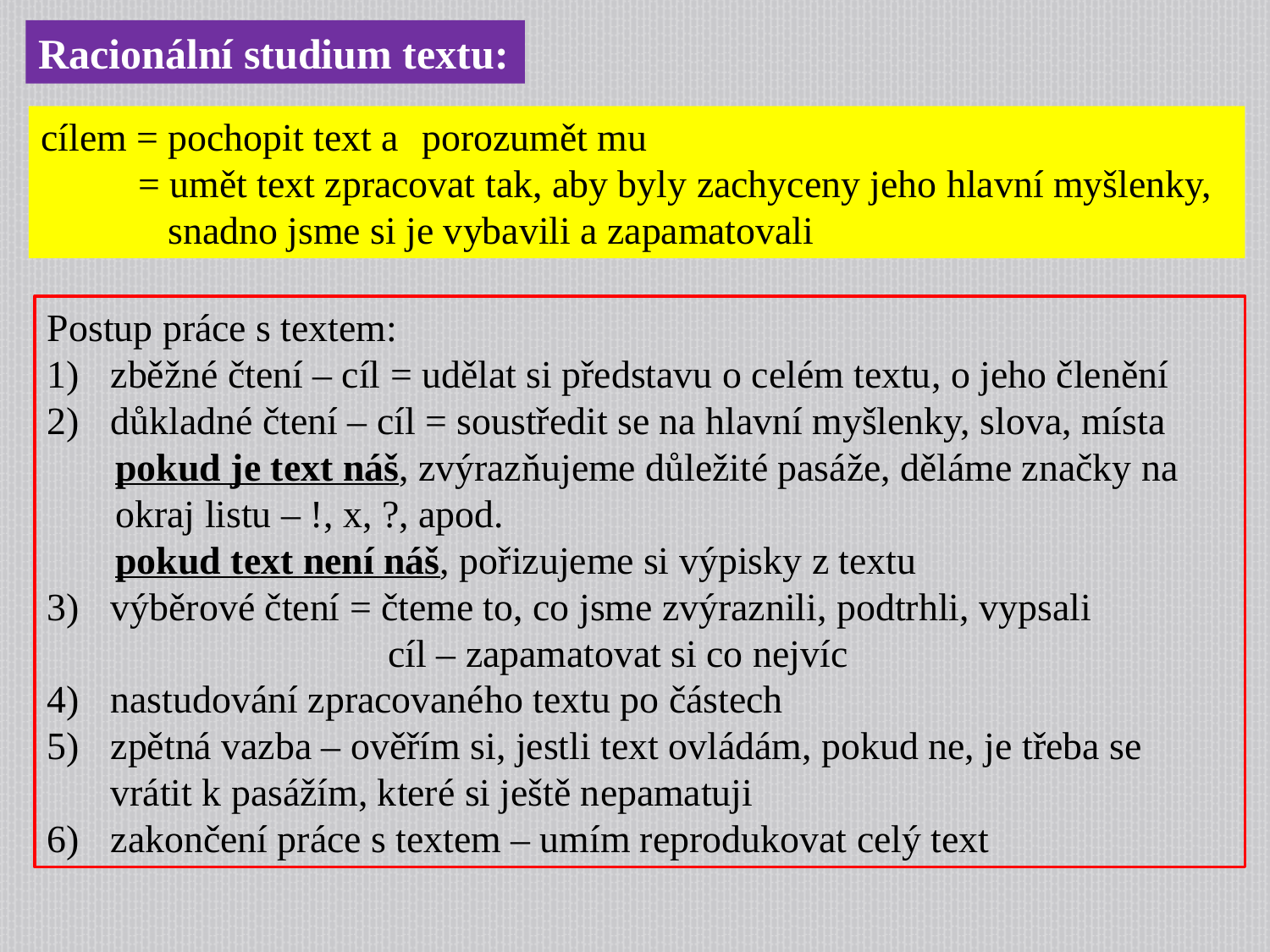

Racionální studium textu:
cílem = pochopit text a 	porozumět mu
          = umět text zpracovat tak, aby byly zachyceny jeho hlavní myšlenky, 	snadno jsme si je vybavili a zapamatovali
Postup práce s textem:
zběžné čtení – cíl = udělat si představu o celém textu, o jeho členění
důkladné čtení – cíl = soustředit se na hlavní myšlenky, slova, místa
       pokud je text náš, zvýrazňujeme důležité pasáže, děláme značky na
       okraj listu – !, x, ?, apod.
       pokud text není náš, pořizujeme si výpisky z textu
výběrové čtení = čteme to, co jsme zvýraznili, podtrhli, vypsali
                                   cíl – zapamatovat si co nejvíc
nastudování zpracovaného textu po částech
zpětná vazba – ověřím si, jestli text ovládám, pokud ne, je třeba se vrátit k pasážím, které si ještě nepamatuji
zakončení práce s textem – umím reprodukovat celý text